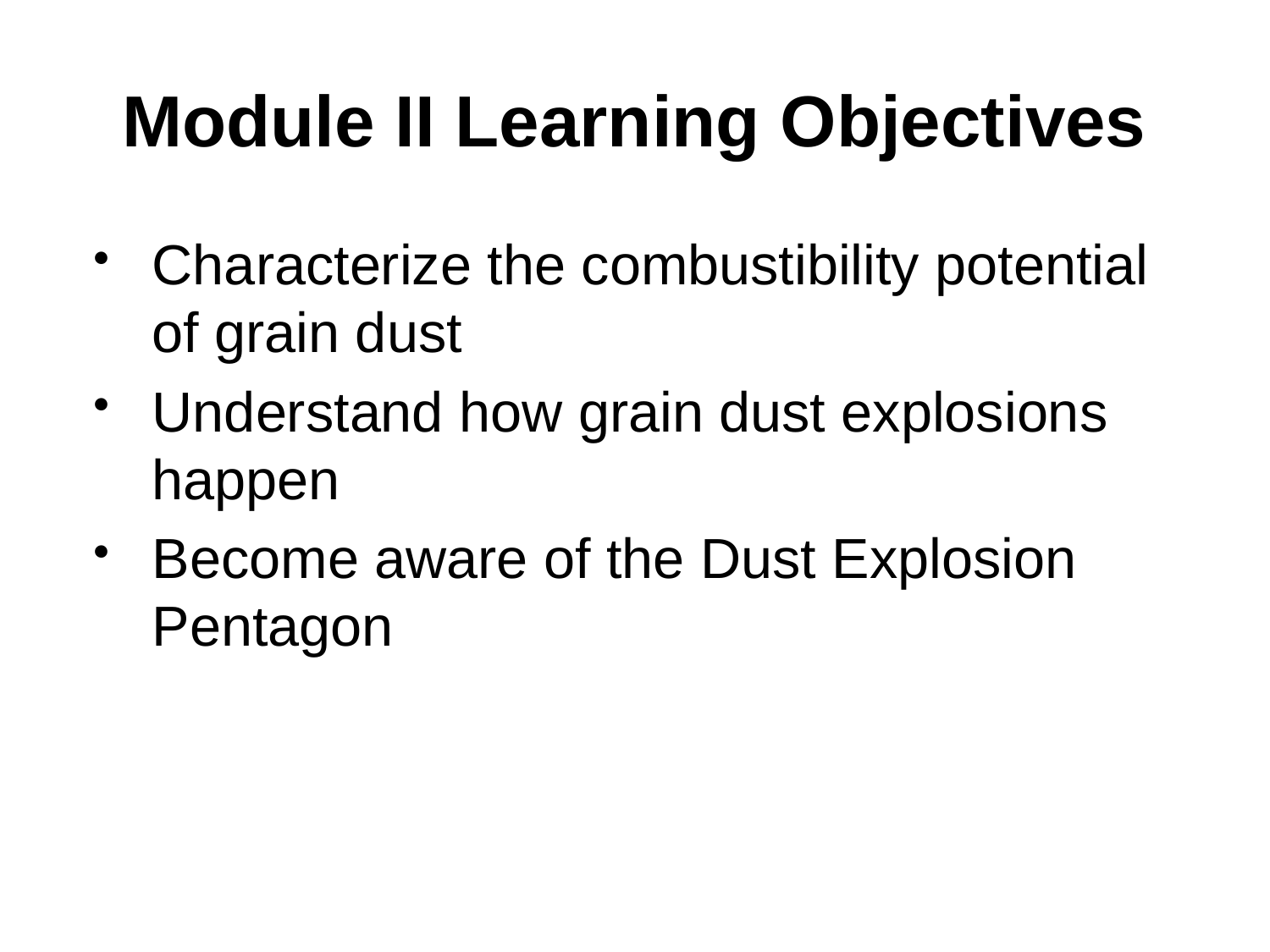

# Module II Learning Objectives
Characterize the combustibility potential of grain dust
Understand how grain dust explosions happen
Become aware of the Dust Explosion Pentagon